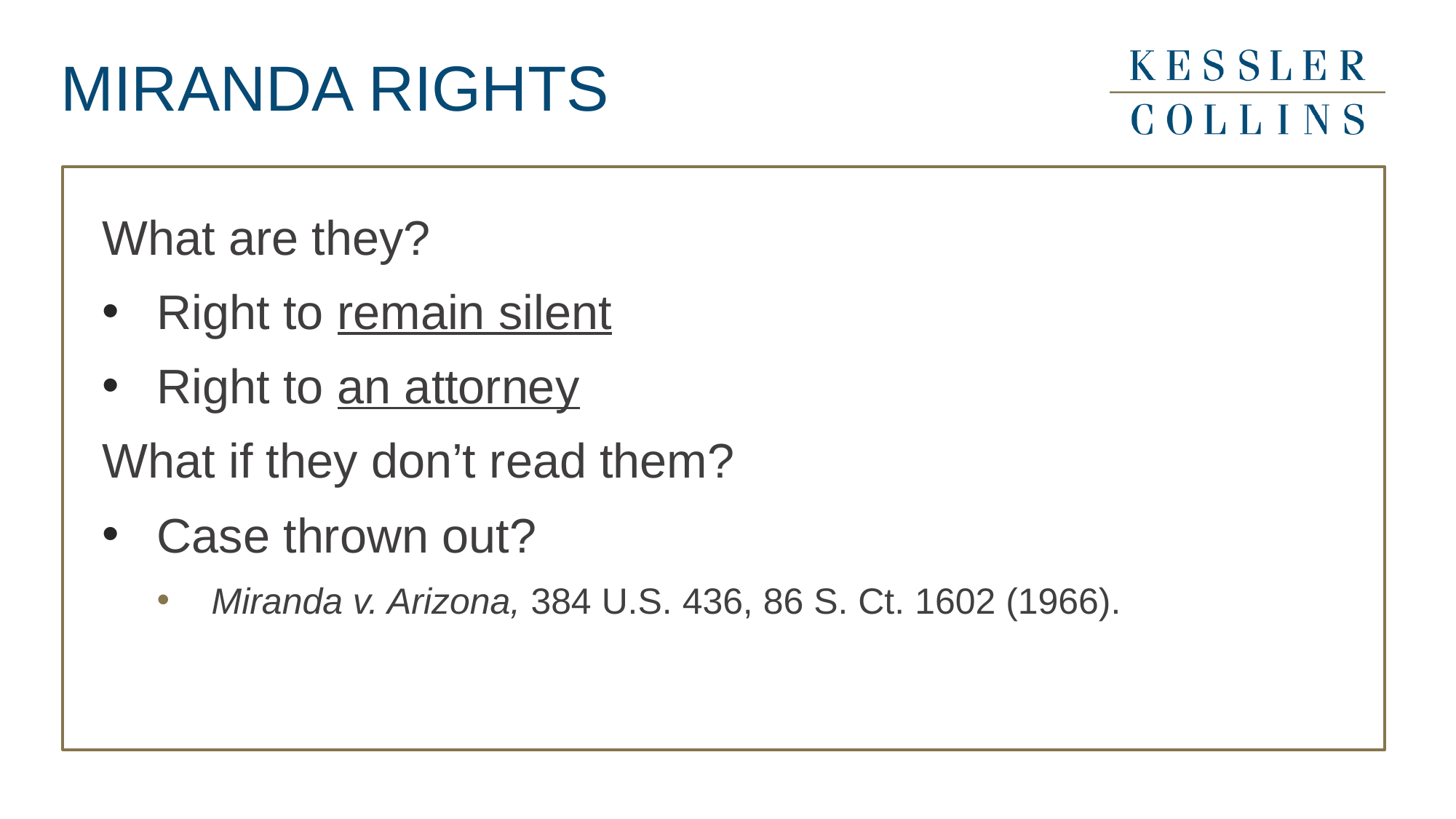

# MIRANDA RIGHTS
What are they?
Right to remain silent
Right to an attorney
What if they don’t read them?
Case thrown out?
Miranda v. Arizona, 384 U.S. 436, 86 S. Ct. 1602 (1966).